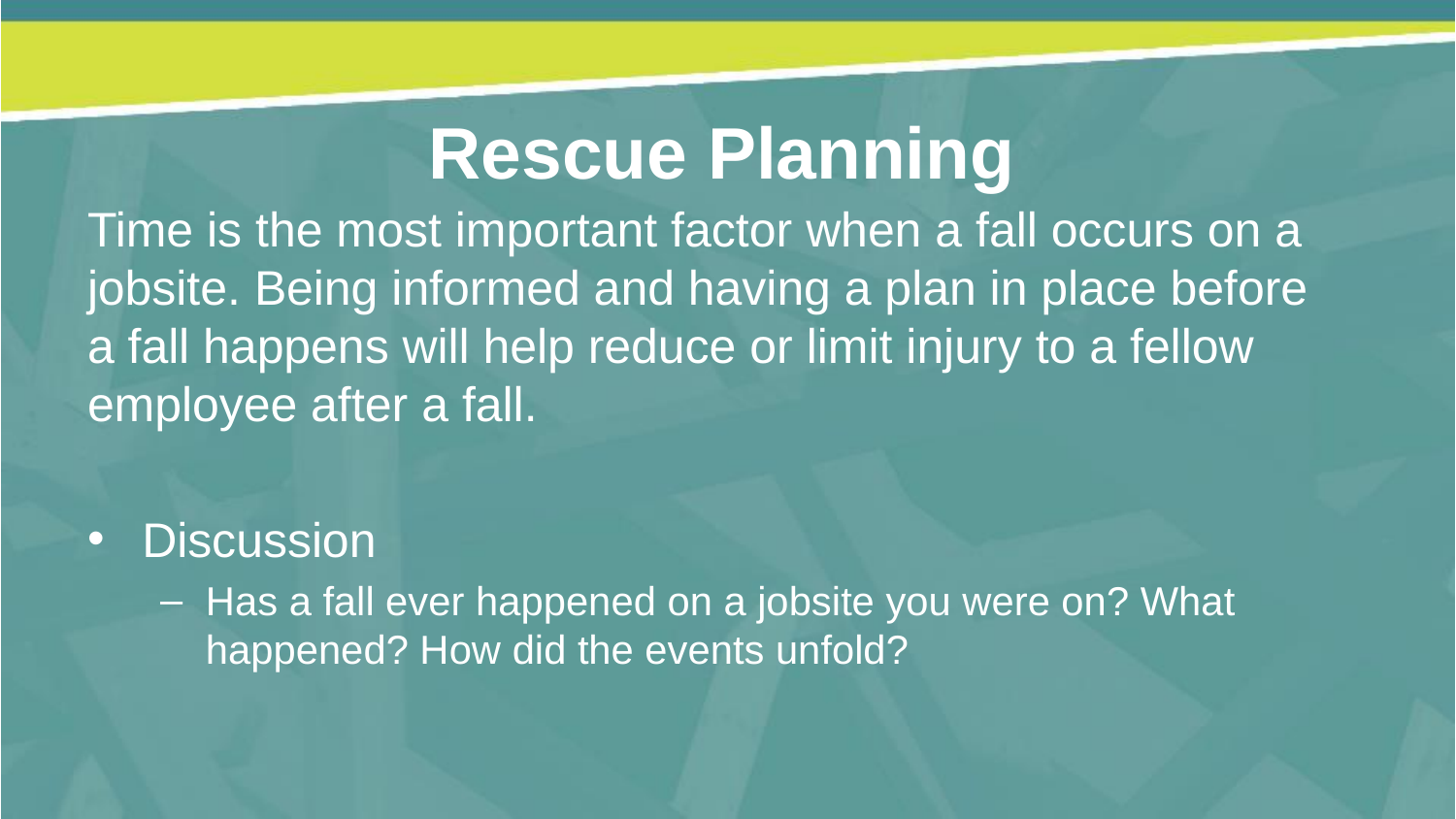

Rescue Planning
Time is the most important factor when a fall occurs on a jobsite. Being informed and having a plan in place before a fall happens will help reduce or limit injury to a fellow employee after a fall.

Discussion
Has a fall ever happened on a jobsite you were on? What happened? How did the events unfold?